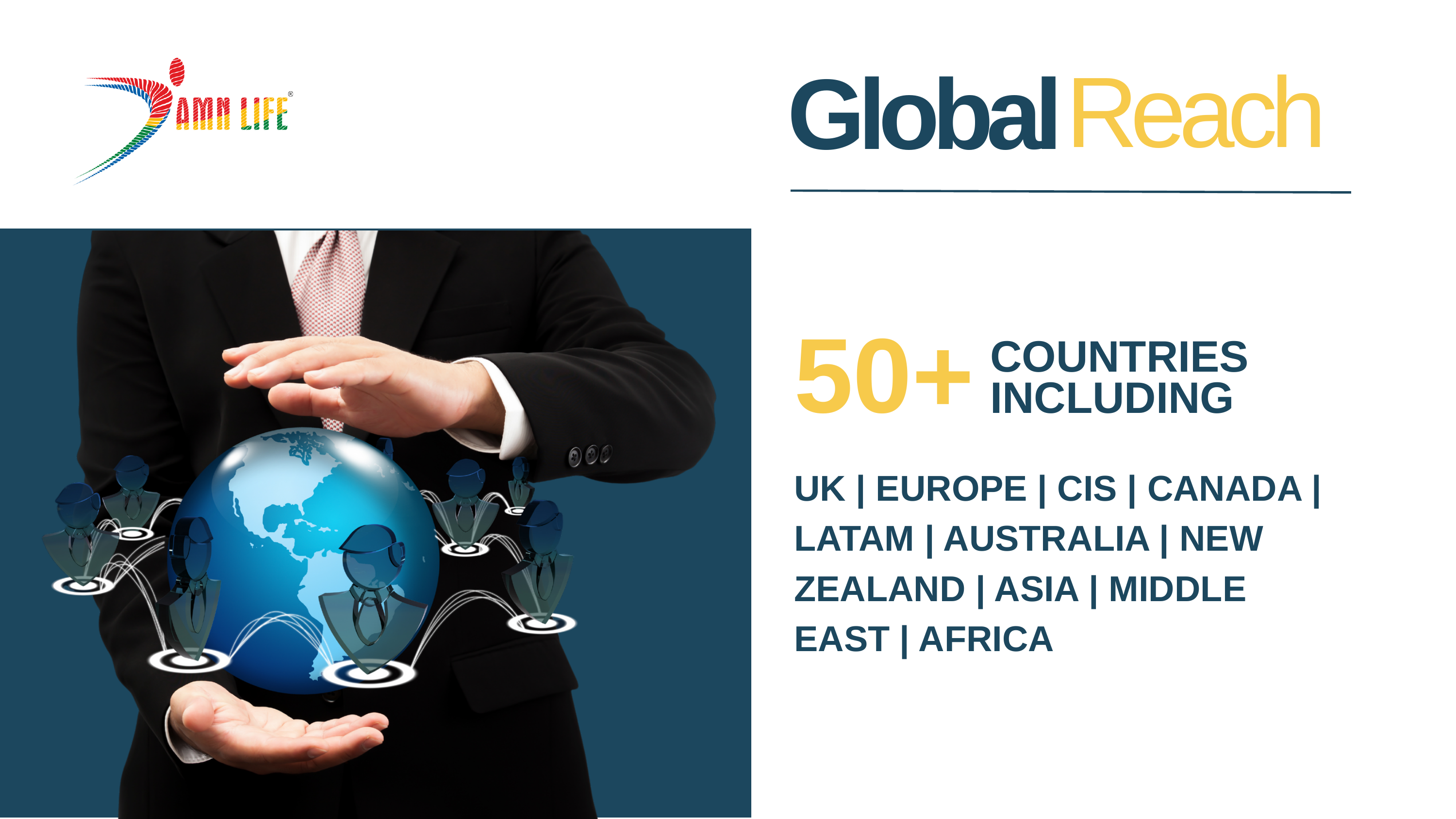

Reach
Global

50+
COUNTRIES
INCLUDING
UK | EUROPE | CIS | CANADA | LATAM | AUSTRALIA | NEW ZEALAND | ASIA | MIDDLE EAST | AFRICA